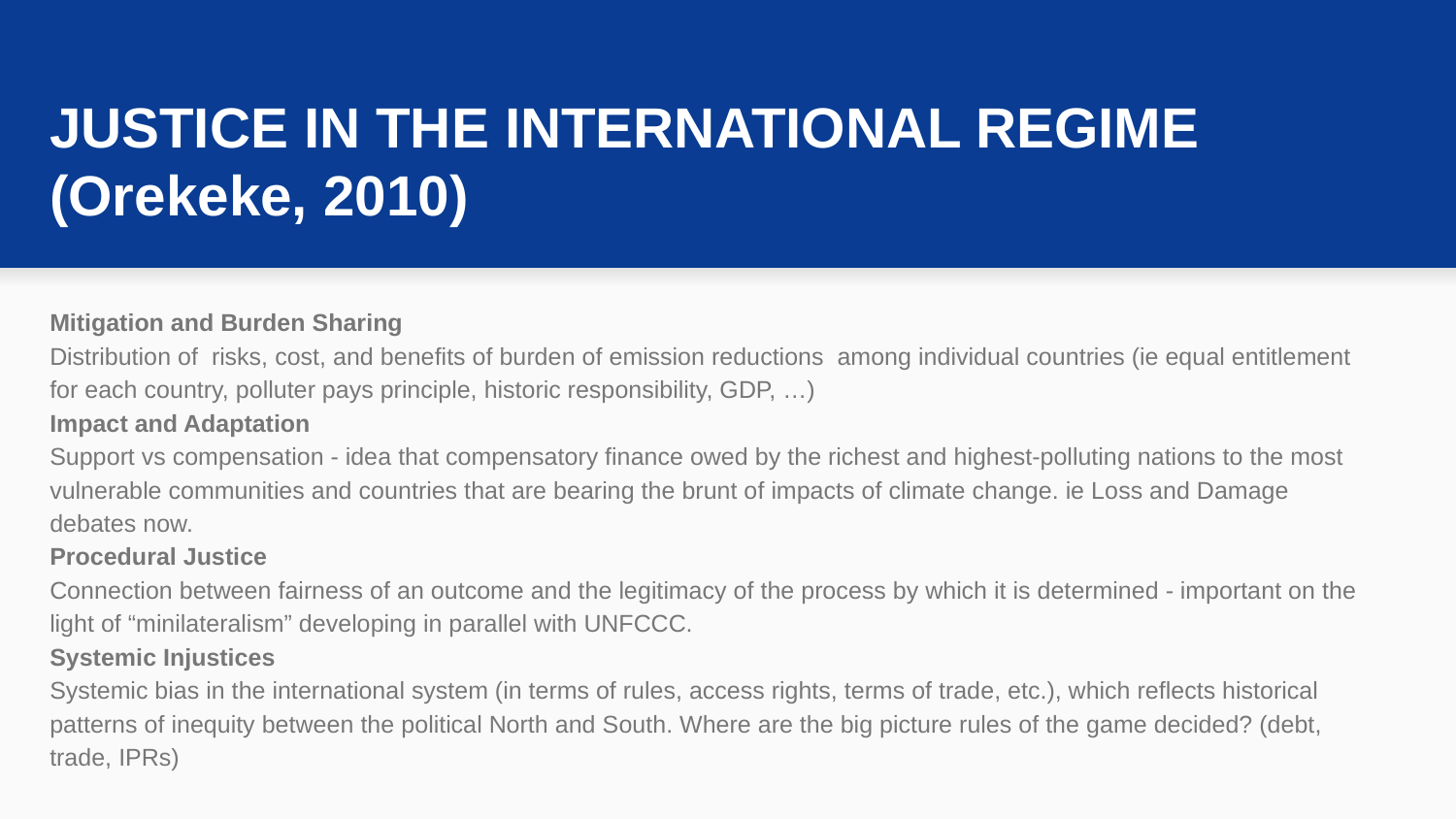

# JUSTICE IN THE INTERNATIONAL REGIME (Orekeke, 2010)
Mitigation and Burden Sharing
Distribution of  risks, cost, and benefits of burden of emission reductions  among individual countries (ie equal entitlement for each country, polluter pays principle, historic responsibility, GDP, …)
Impact and Adaptation
Support vs compensation - idea that compensatory finance owed by the richest and highest-polluting nations to the most vulnerable communities and countries that are bearing the brunt of impacts of climate change. ie Loss and Damage debates now.
Procedural Justice
Connection between fairness of an outcome and the legitimacy of the process by which it is determined - important on the light of “minilateralism” developing in parallel with UNFCCC.
Systemic Injustices
Systemic bias in the international system (in terms of rules, access rights, terms of trade, etc.), which reflects historical patterns of inequity between the political North and South. Where are the big picture rules of the game decided? (debt, trade, IPRs)